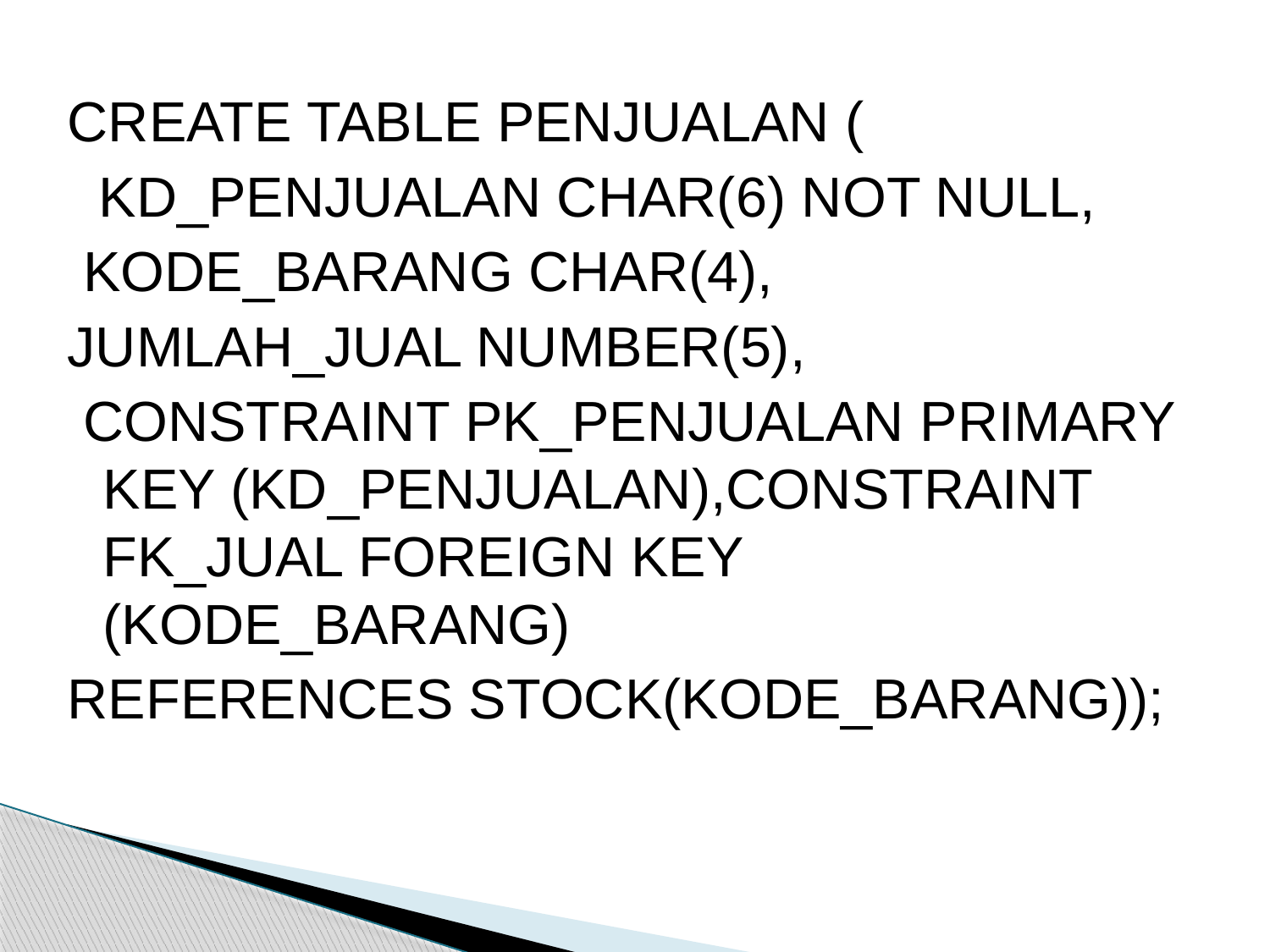

CREATE TABLE PENJUALAN (
  KD_PENJUALAN CHAR(6) NOT NULL,
 KODE_BARANG CHAR(4),
JUMLAH_JUAL NUMBER(5),
 CONSTRAINT PK_PENJUALAN PRIMARY KEY (KD_PENJUALAN),CONSTRAINT FK_JUAL FOREIGN KEY (KODE_BARANG)
REFERENCES STOCK(KODE_BARANG));